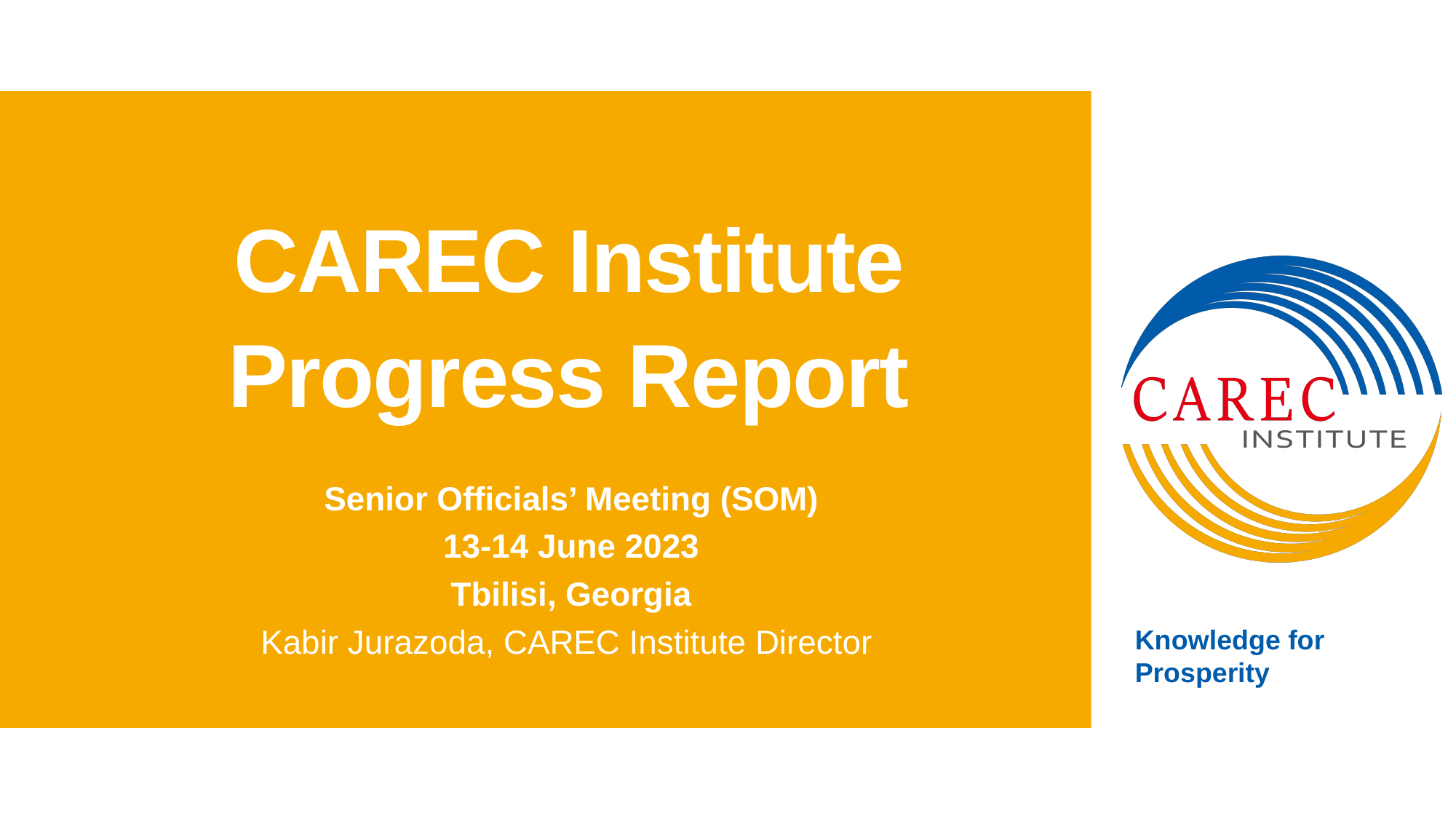

# CAREC Institute Progress Report
Senior Officials’ Meeting (SOM)
13-14 June 2023
Tbilisi, Georgia
Kabir Jurazoda, CAREC Institute Director